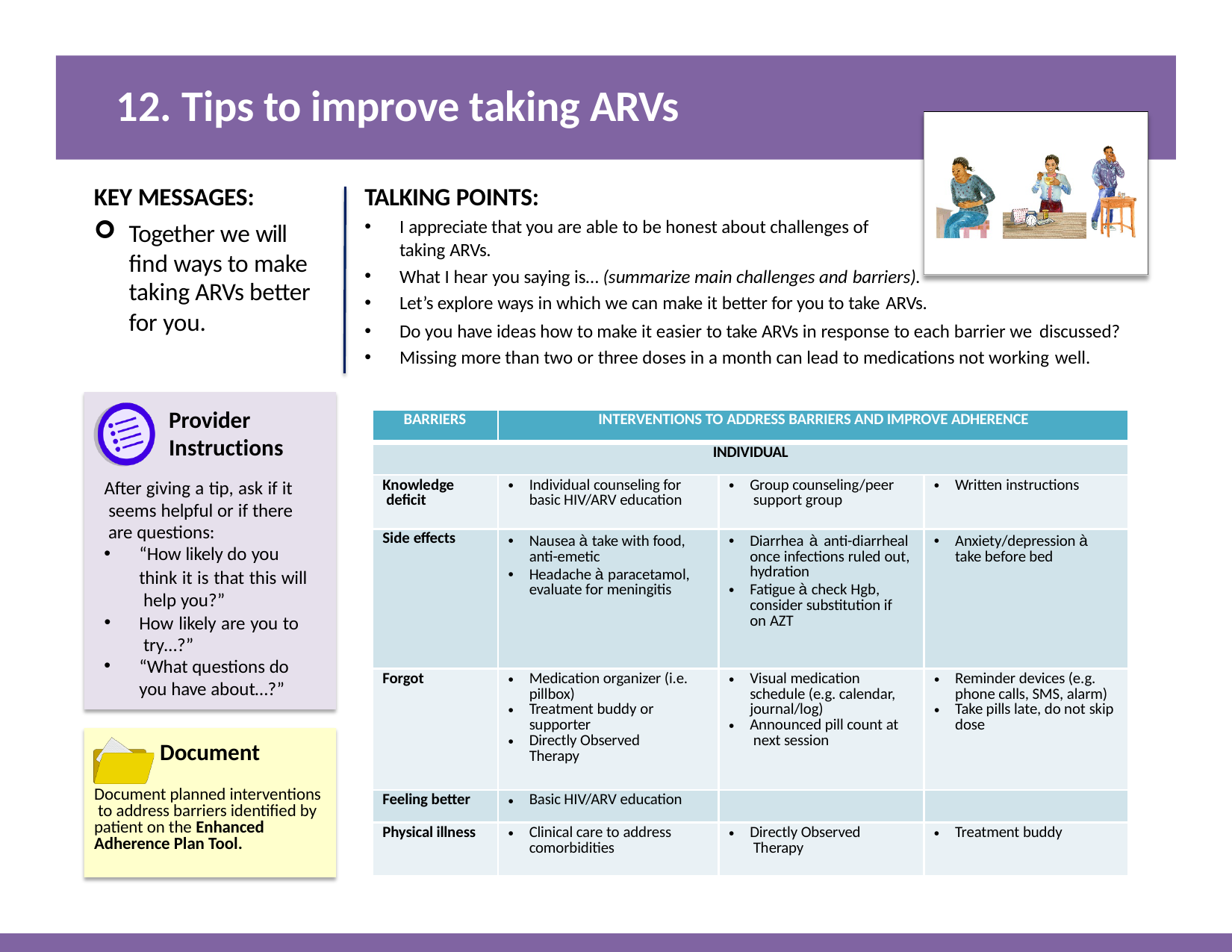

# 12. Tips to improve taking ARVs

KEY MESSAGES:
Together we will  find ways to make
TALKING POINTS:

I appreciate that you are able to be honest about challenges of  taking ARVs.
What I hear you saying is… (summarize main challenges and barriers).
taking ARVs better  for you.
Let’s explore ways in which we can make it better for you to take ARVs.
Do you have ideas how to make it easier to take ARVs in response to each barrier we discussed?
Missing more than two or three doses in a month can lead to medications not working well.

Provider  Instructions
After giving a tip, ask if it  seems helpful or if there  are questions:
“How likely do you
think it is that this will  help you?”
How likely are you to  try…?”
“What questions do
you have about…?”
| BARRIERS | INTERVENTIONS TO ADDRESS BARRIERS AND IMPROVE ADHERENCE |  |  |
| --- | --- | --- | --- |
| INDIVIDUAL |  |  |  |
| Knowledge deficit | Individual counseling for basic HIV/ARV education | Group counseling/peer support group | Written instructions |
| Side effects | Nausea à take with food, anti-emetic Headache à paracetamol, evaluate for meningitis | Diarrhea à anti-diarrheal once infections ruled out, hydration Fatigue à check Hgb, consider substitution if on AZT | Anxiety/depression à take before bed |
| Forgot | Medication organizer (i.e. pillbox) Treatment buddy or supporter Directly Observed Therapy | Visual medication schedule (e.g. calendar, journal/log) Announced pill count at next session | Reminder devices (e.g. phone calls, SMS, alarm) Take pills late, do not skip dose |
| Feeling better | Basic HIV/ARV education |  |  |
| Physical illness | Clinical care to address comorbidities | Directly Observed Therapy | Treatment buddy |

Document
Document planned interventions  to address barriers identified by  patient on the Enhanced  Adherence Plan Tool.